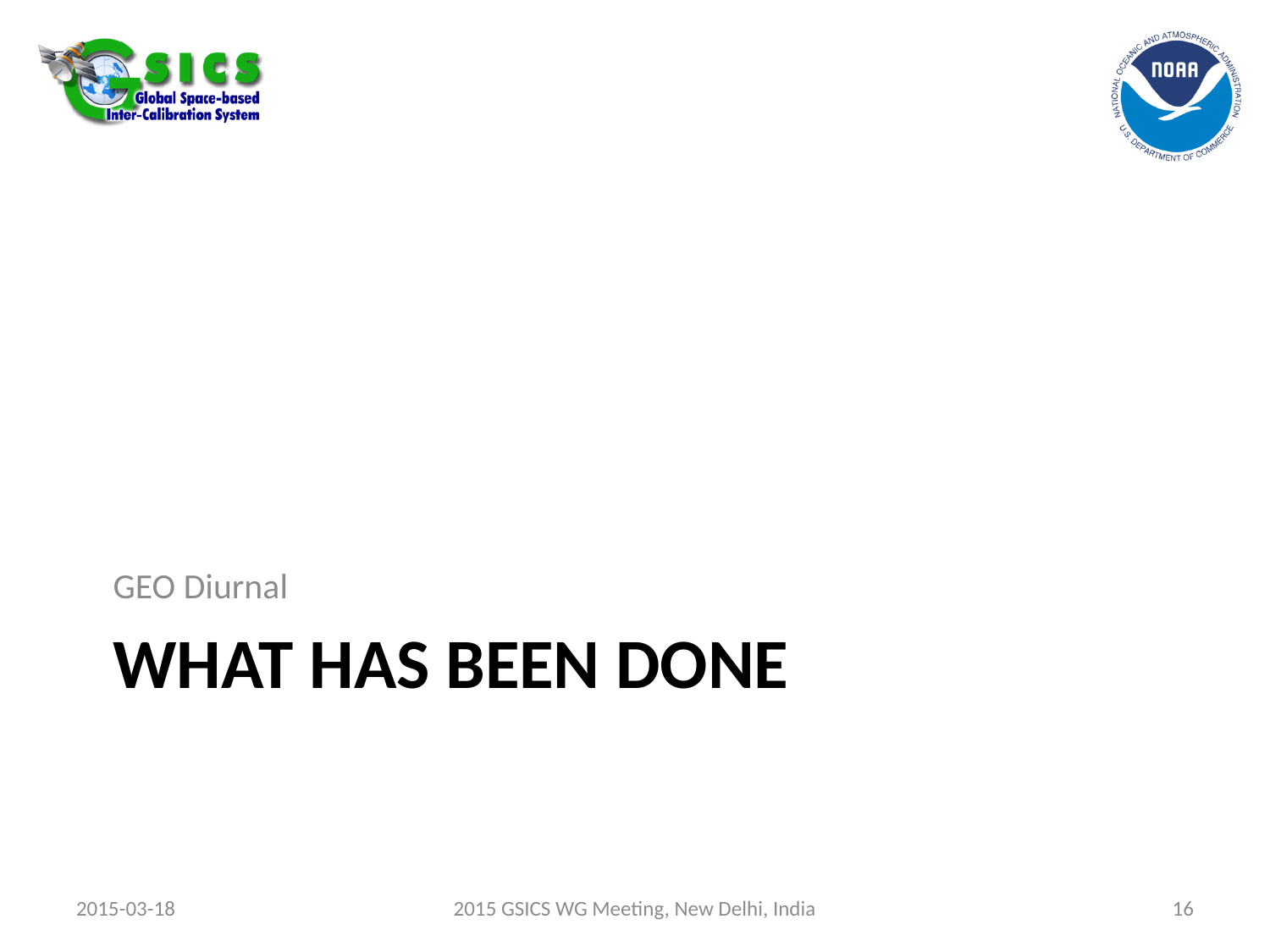

GEO Diurnal
# What has been done
2015-03-18
2015 GSICS WG Meeting, New Delhi, India
16